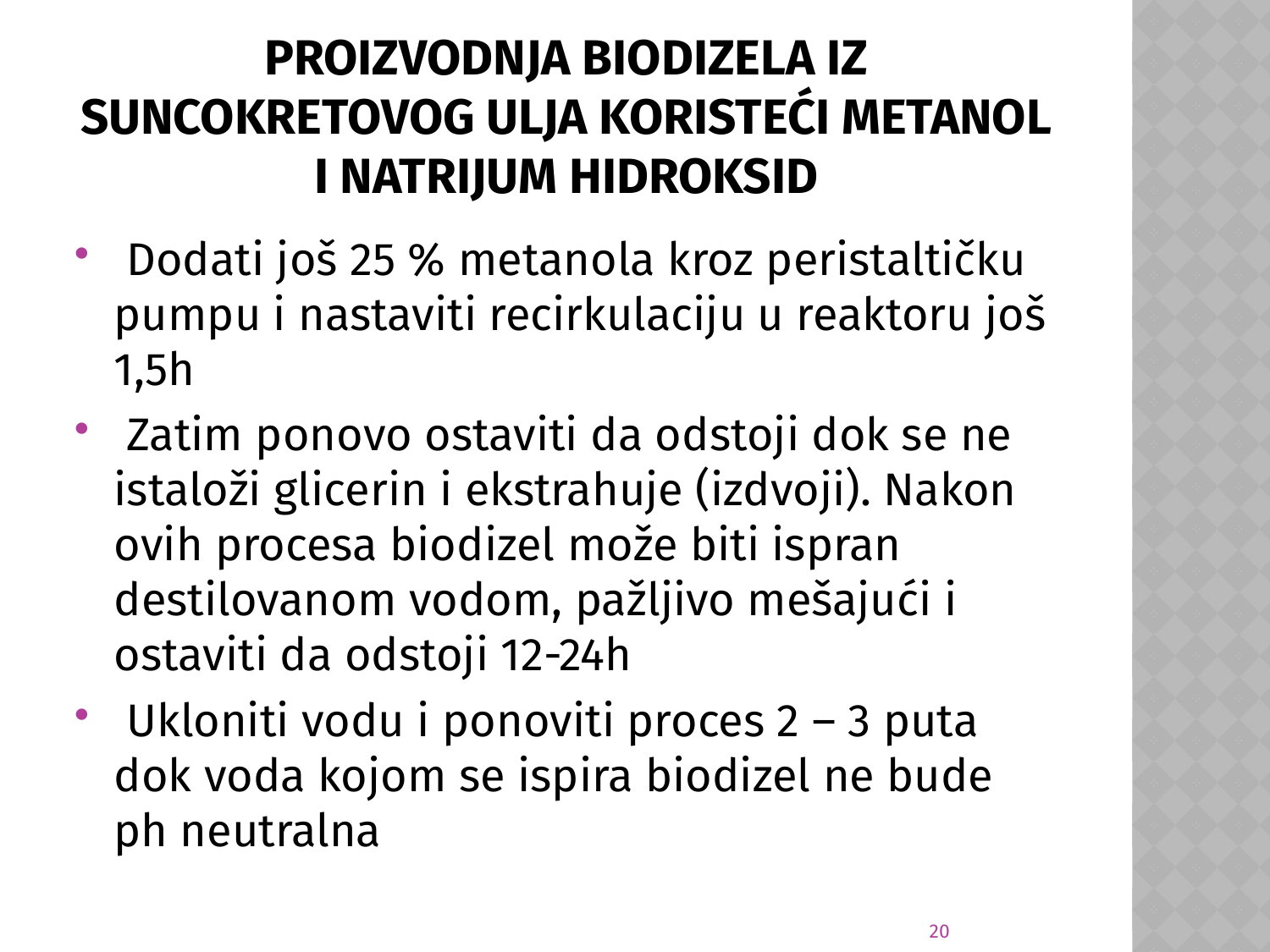

# PROIZVODNJA BIODIZELA IZ SUNCOKRETOVOG ULJA KORISTEĆI METANOL I NATRIJUM HIDROKSID
 Dodati još 25 % metanola kroz peristaltičku pumpu i nastaviti recirkulaciju u reaktoru još 1,5h
 Zatim ponovo ostaviti da odstoji dok se ne istaloži glicerin i ekstrahuje (izdvoji). Nakon ovih procesa biodizel može biti ispran destilovanom vodom, pažljivo mešajući i ostaviti da odstoji 12-24h
 Ukloniti vodu i ponoviti proces 2 – 3 puta dok voda kojom se ispira biodizel ne bude ph neutralna

20